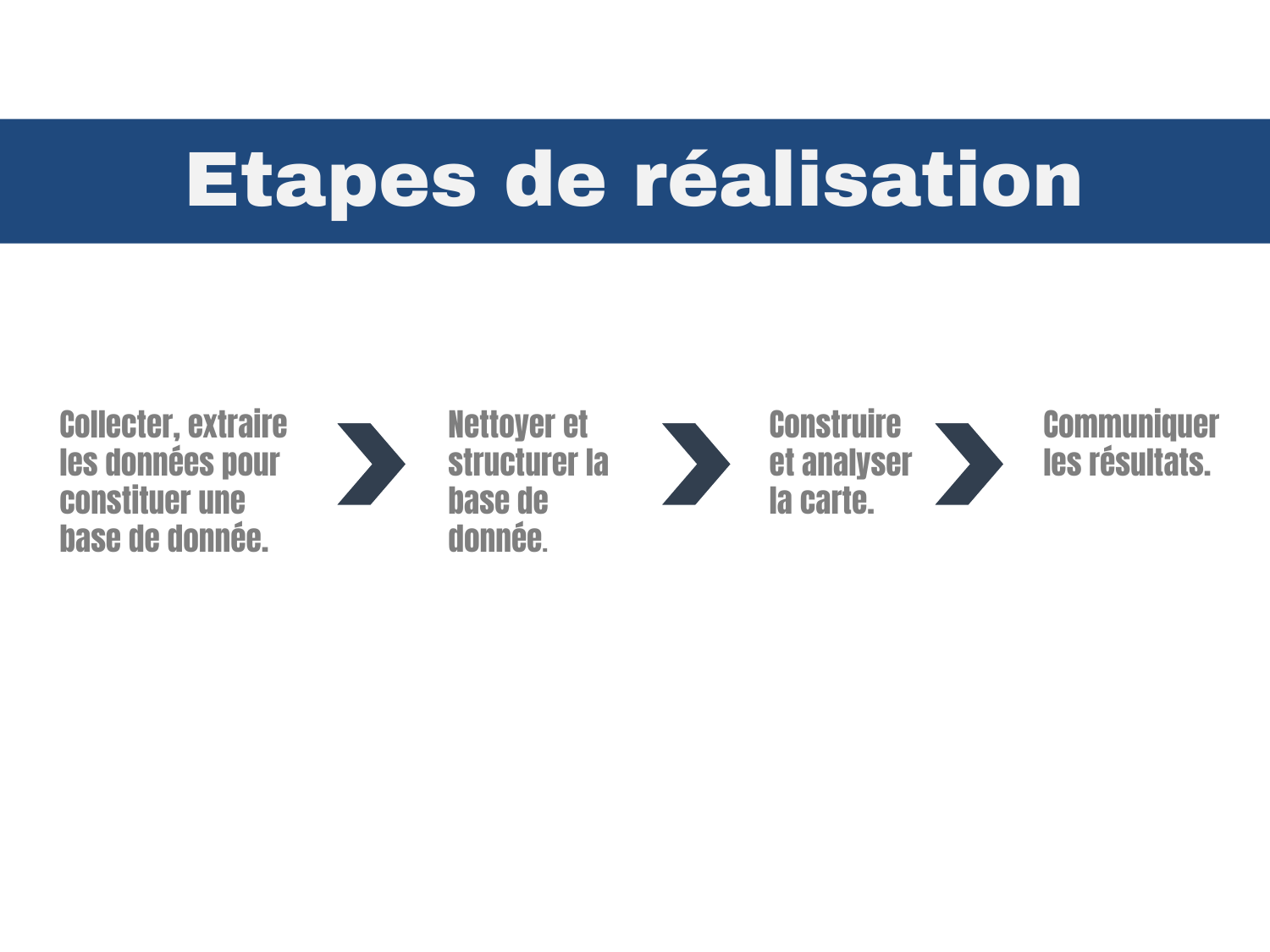

# Etapes de réalisation
Collecter, extraire les données pour constituer une base de donnée.
Nettoyer et structurer la base de donnée.
Construire et analyser la carte.
Communiquer les résultats.